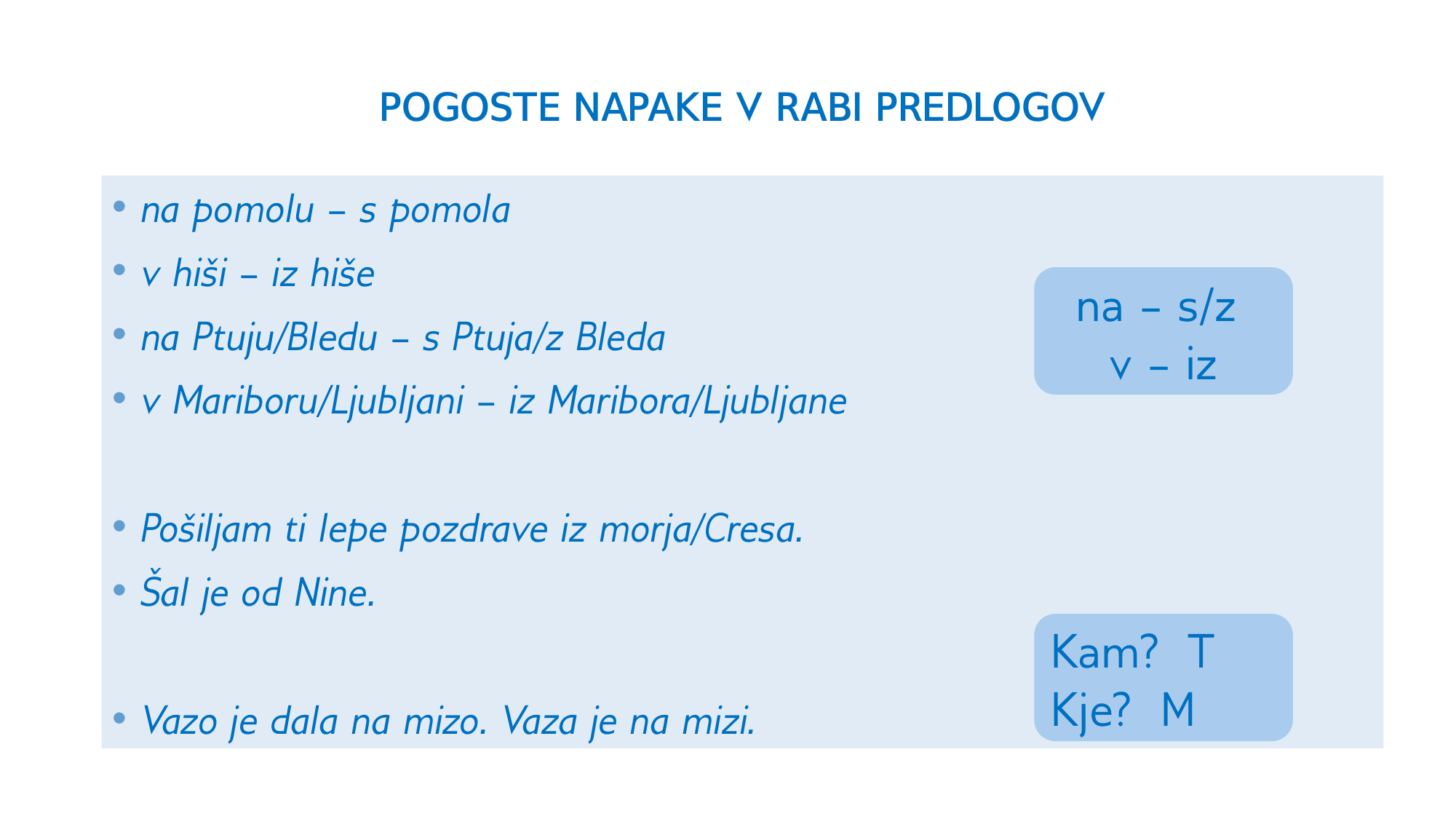

# pogoste napake v rabi predlogov
na pomolu – s pomola
v hiši – iz hiše
na Ptuju/Bledu – s Ptuja/z Bleda
v Mariboru/Ljubljani – iz Maribora/Ljubljane

Pošiljam ti lepe pozdrave iz morja/Cresa.
Šal je od Nine.

Vazo je dala na mizo. Vaza je na mizi.
na – s/z
v – iz
Kam?  T
Kje?  M